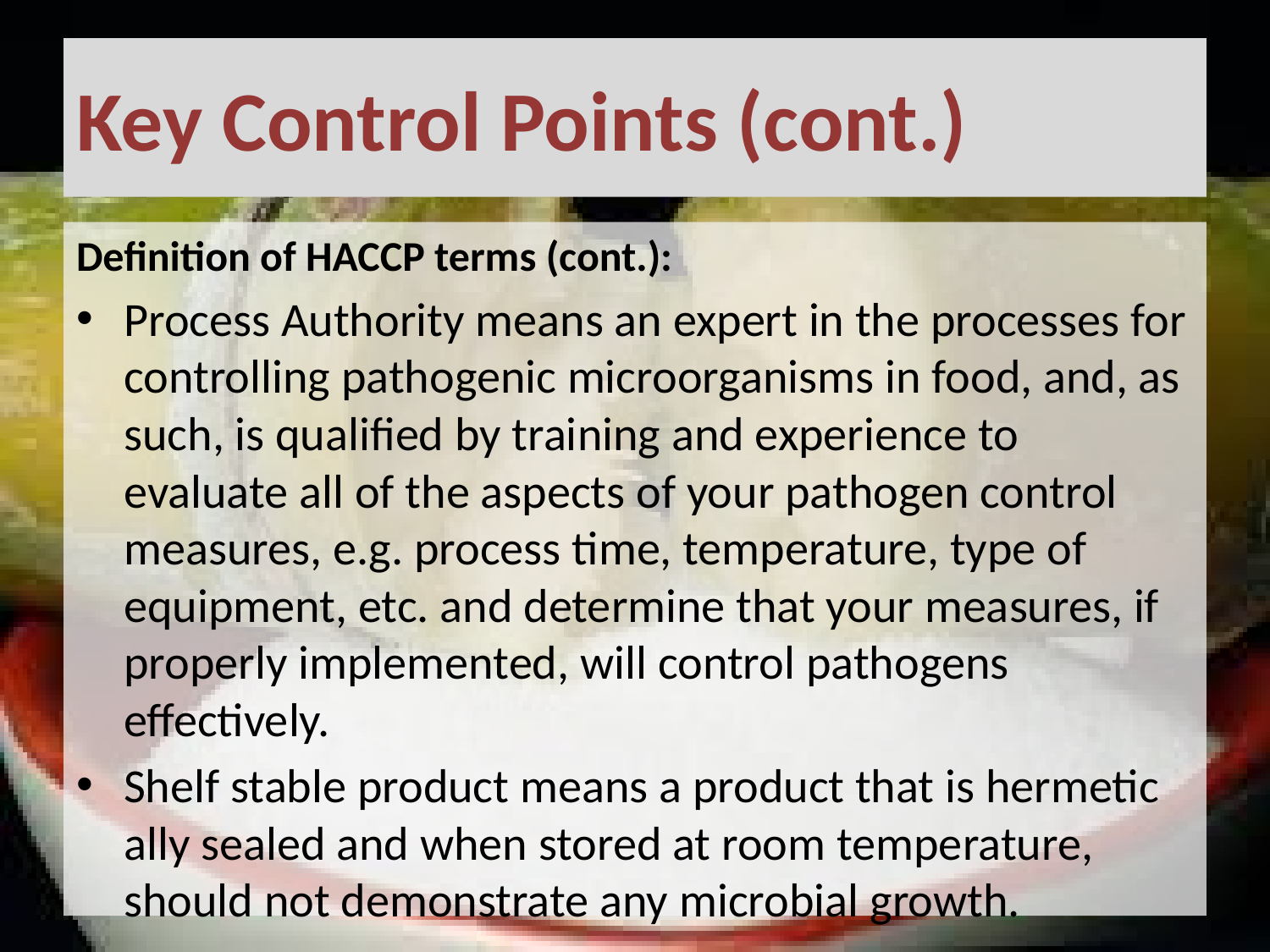

# Key Control Points (cont.)
Definition of HACCP terms (cont.):
Process Authority means an expert in the processes for controlling pathogenic microorganisms in food, and, as such, is qualified by training and experience to evaluate all of the aspects of your pathogen control measures, e.g. process time, temperature, type of equipment, etc. and determine that your measures, if properly implemented, will control pathogens effectively.
Shelf stable product means a product that is hermetic ally sealed and when stored at room temperature, should not demonstrate any microbial growth.